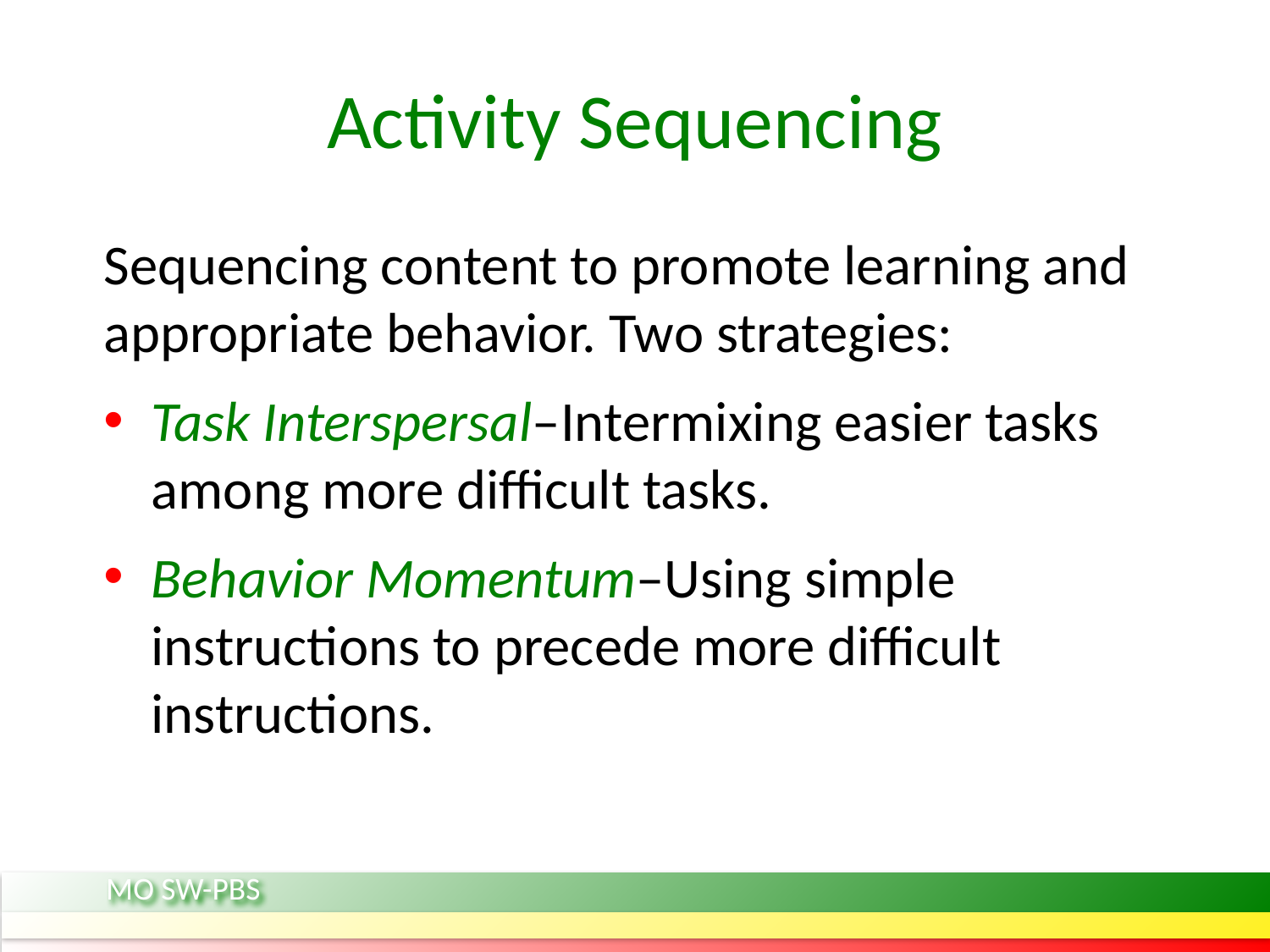

# Activity Sequencing
Sequencing content to promote learning and appropriate behavior. Two strategies:
Task Interspersal–Intermixing easier tasks among more difficult tasks.
Behavior Momentum–Using simple instructions to precede more difficult instructions.
MO SW-PBS